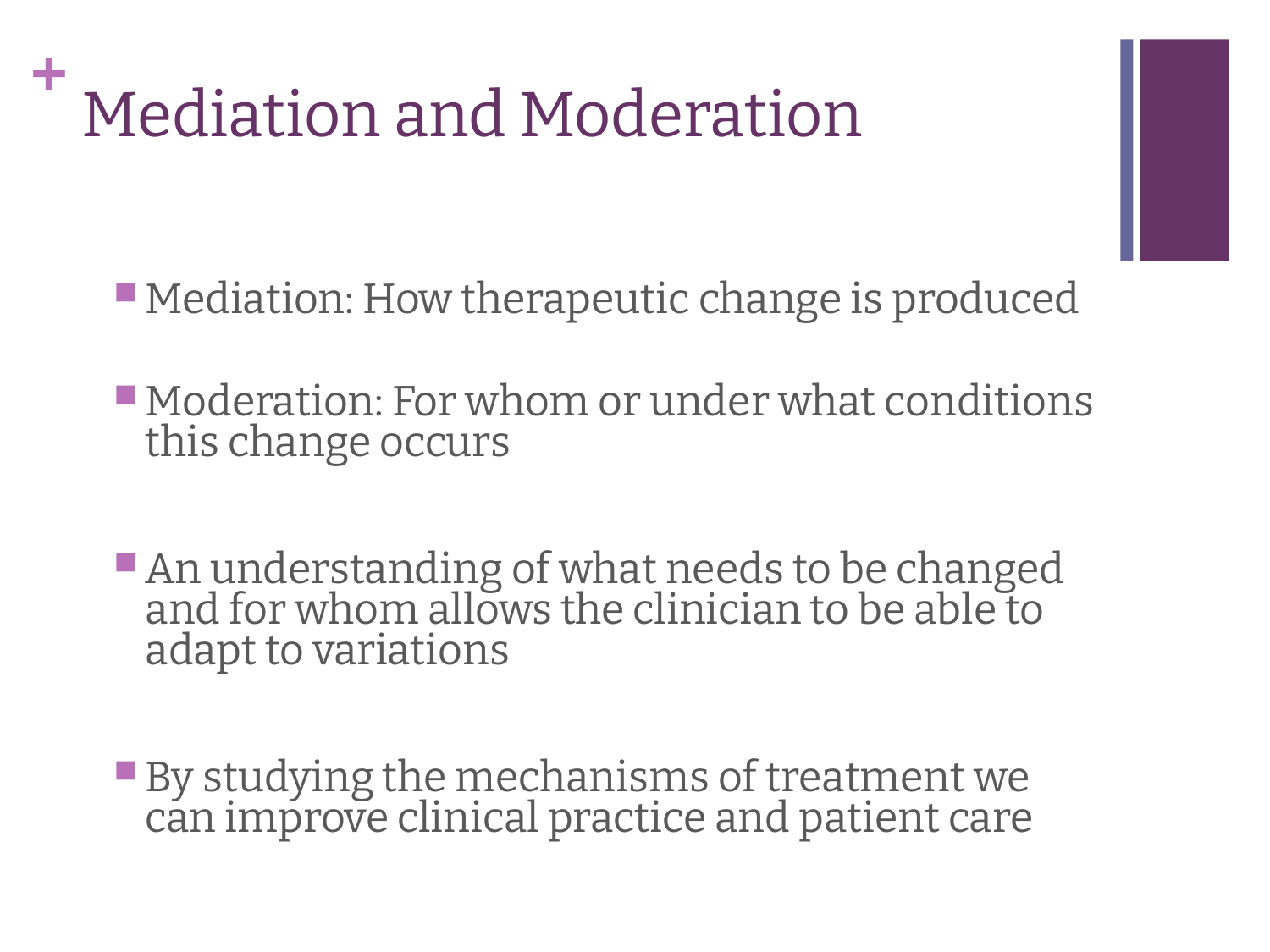

# Mediation and Moderation
Mediation: How therapeutic change is produced

Moderation: For whom or under what conditions this change occurs

An understanding of what needs to be changed and for whom allows the clinician to be able to adapt to variations

By studying the mechanisms of treatment we can improve clinical practice and patient care